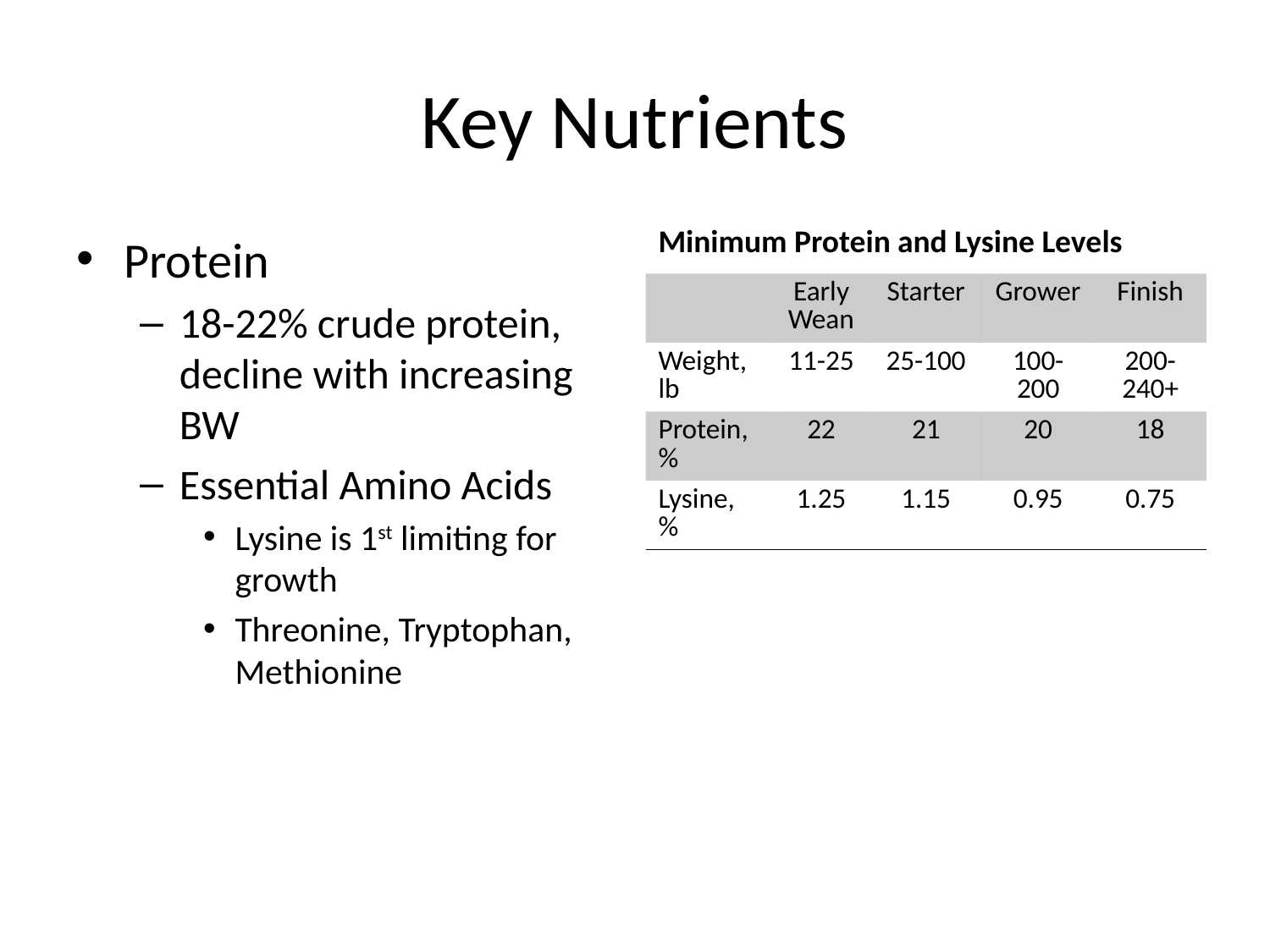

# Key Nutrients
Protein
18-22% crude protein, decline with increasing BW
Essential Amino Acids
Lysine is 1st limiting for growth
Threonine, Tryptophan, Methionine
| Minimum Protein and Lysine Levels |  |  |  |  |
| --- | --- | --- | --- | --- |
|  | Early Wean | Starter | Grower | Finish |
| Weight, lb | 11-25 | 25-100 | 100-200 | 200-240+ |
| Protein, % | 22 | 21 | 20 | 18 |
| Lysine, % | 1.25 | 1.15 | 0.95 | 0.75 |